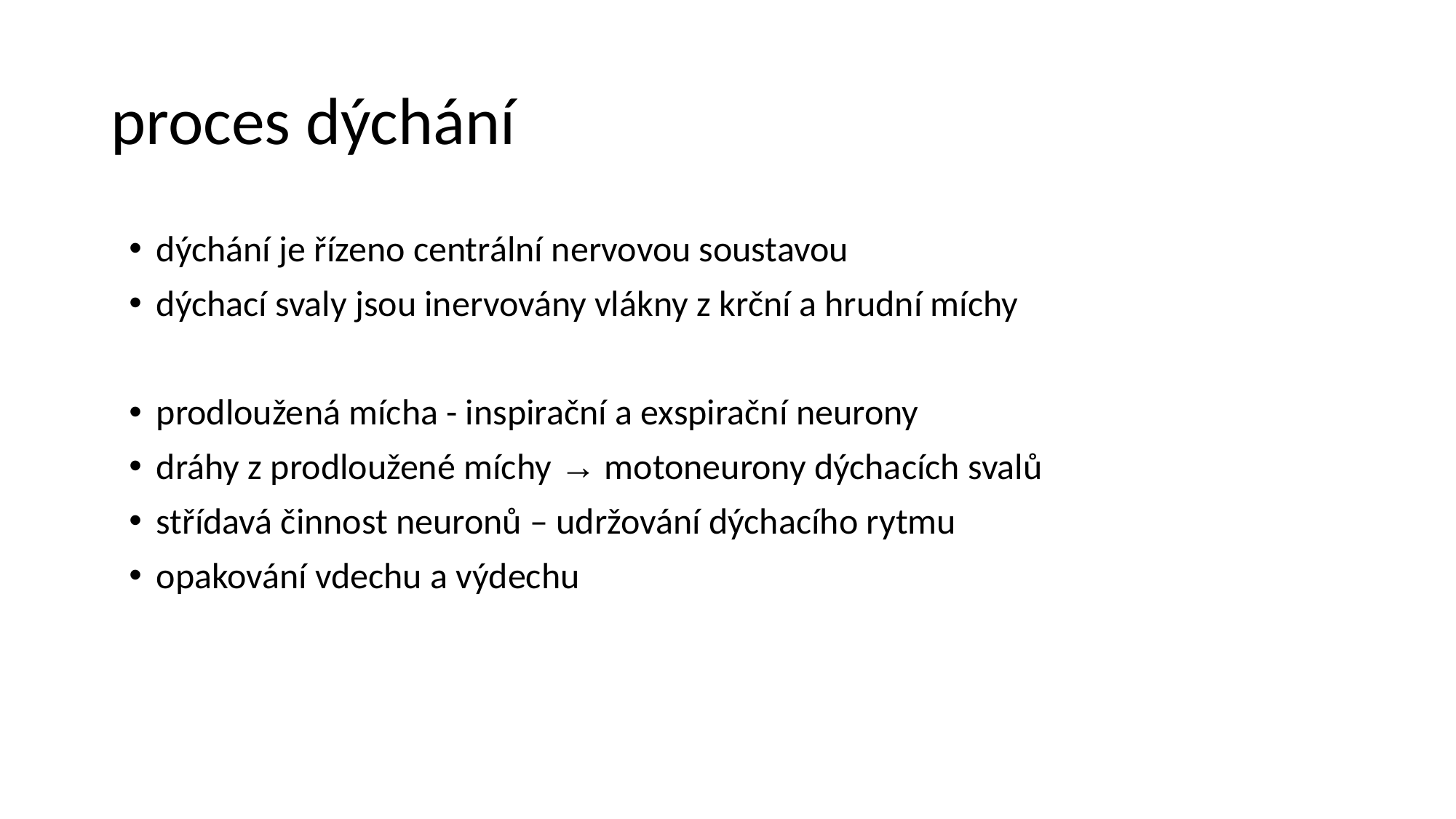

# proces dýchání
dýchání je řízeno centrální nervovou soustavou
dýchací svaly jsou inervovány vlákny z krční a hrudní míchy

prodloužená mícha - inspirační a exspirační neurony
dráhy z prodloužené míchy → motoneurony dýchacích svalů
střídavá činnost neuronů – udržování dýchacího rytmu
opakování vdechu a výdechu